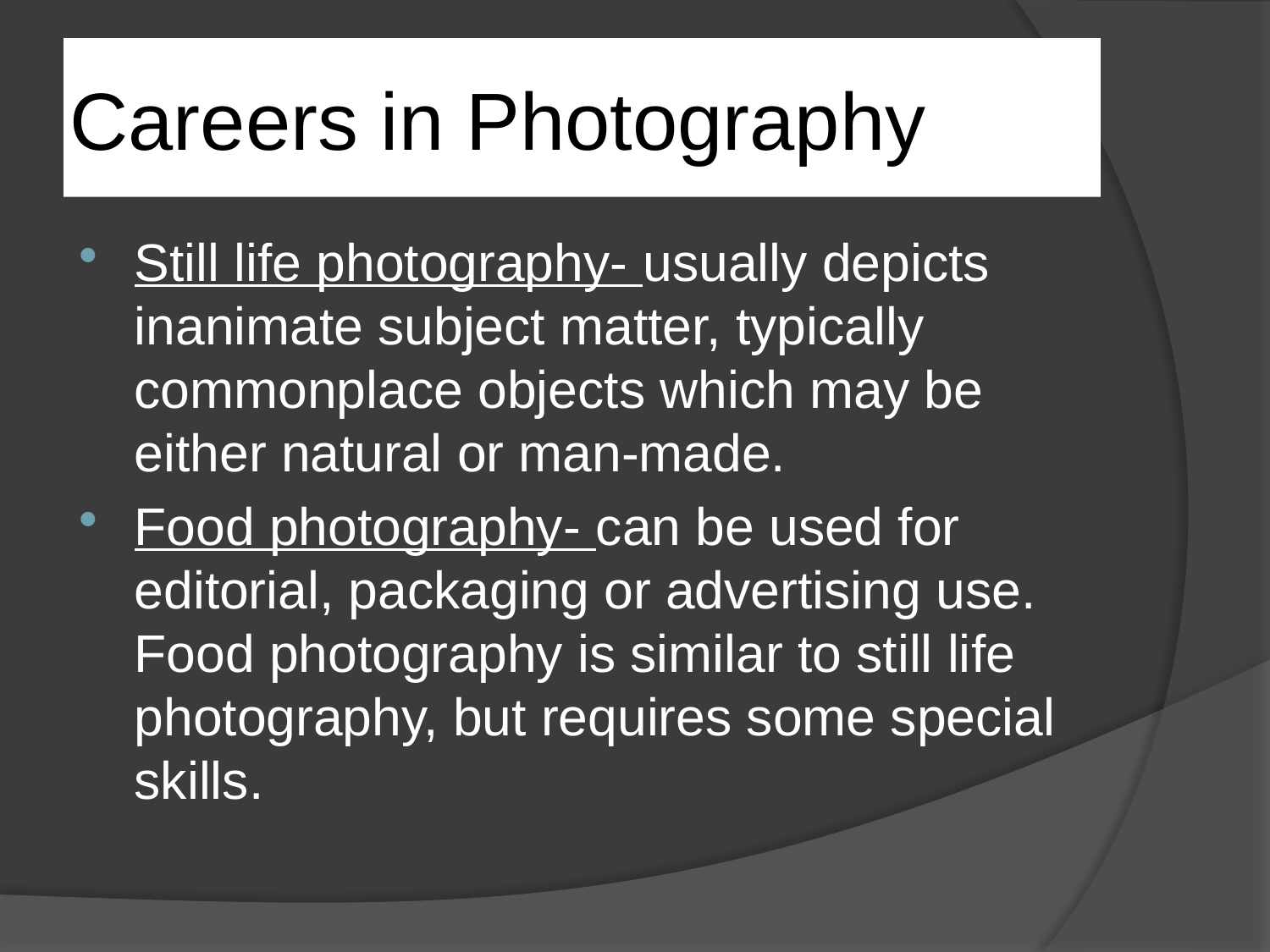

# Careers in Photography
Still life photography- usually depicts inanimate subject matter, typically commonplace objects which may be either natural or man-made.
Food photography- can be used for editorial, packaging or advertising use. Food photography is similar to still life photography, but requires some special skills.